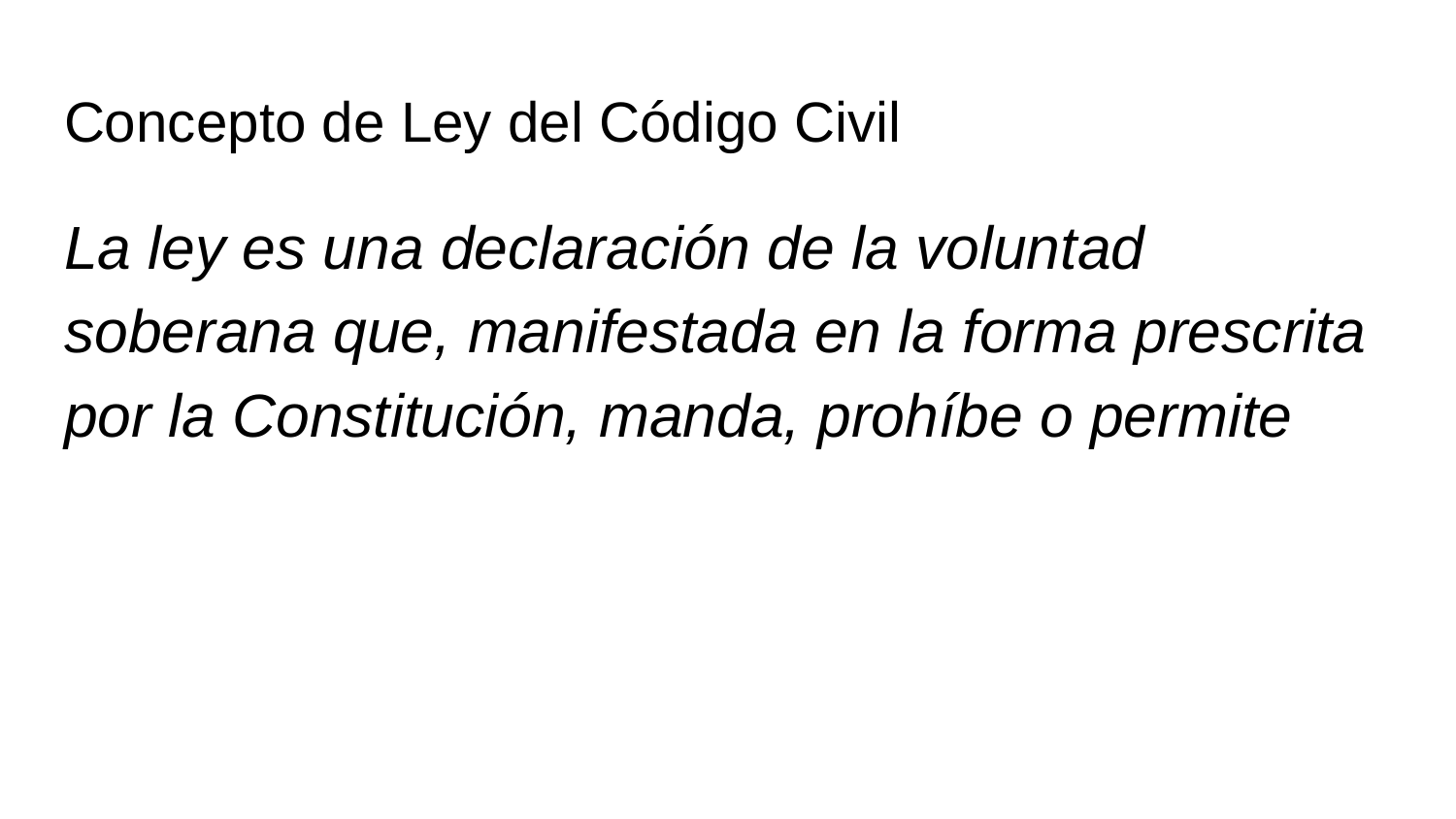

# Concepto de Ley del Código Civil
La ley es una declaración de la voluntad soberana que, manifestada en la forma prescrita por la Constitución, manda, prohíbe o permite